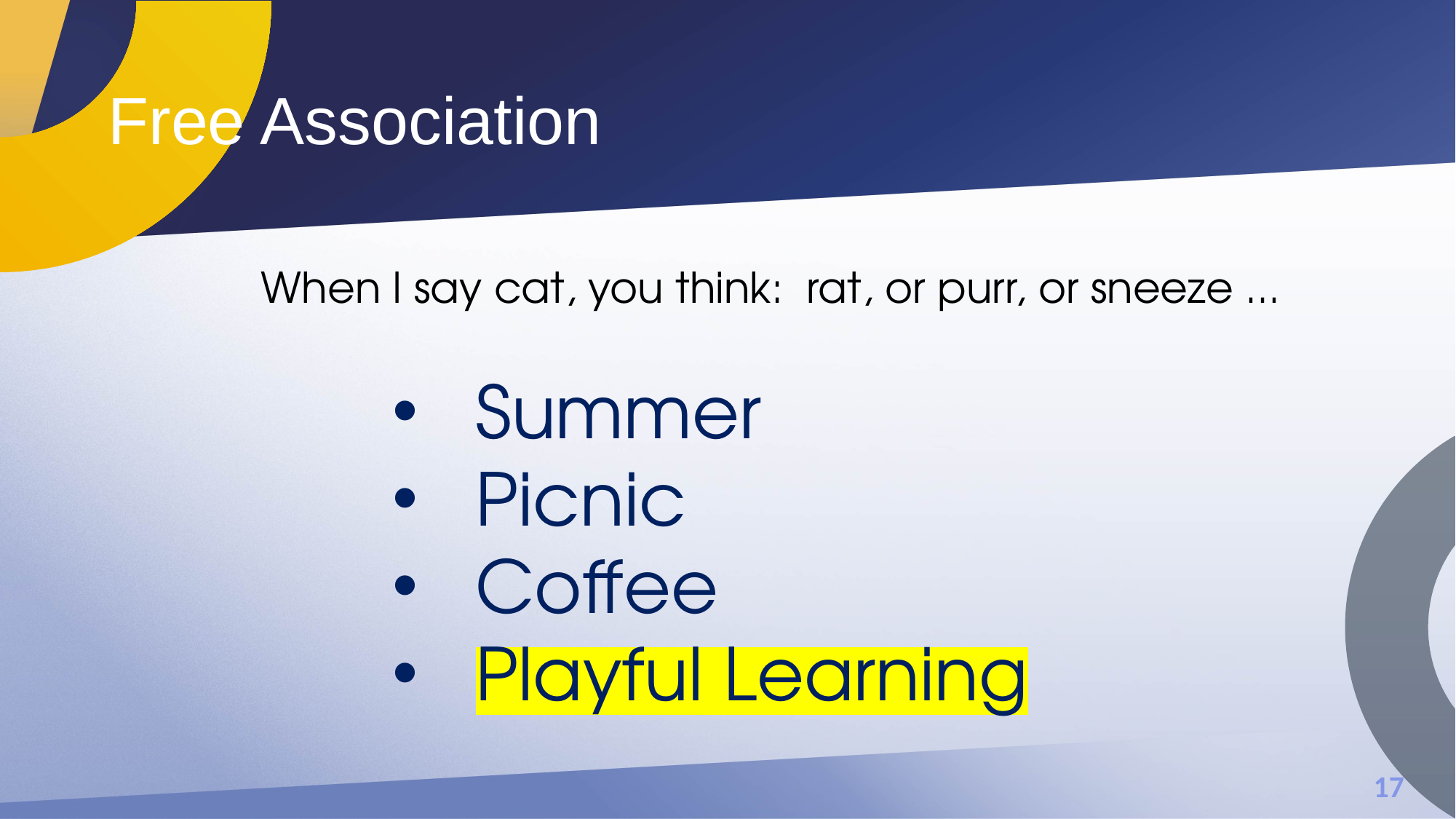

# Free Association
When I say cat, you think:  rat, or purr, or sneeze ...
Summer
Picnic
Coffee
Playful Learning